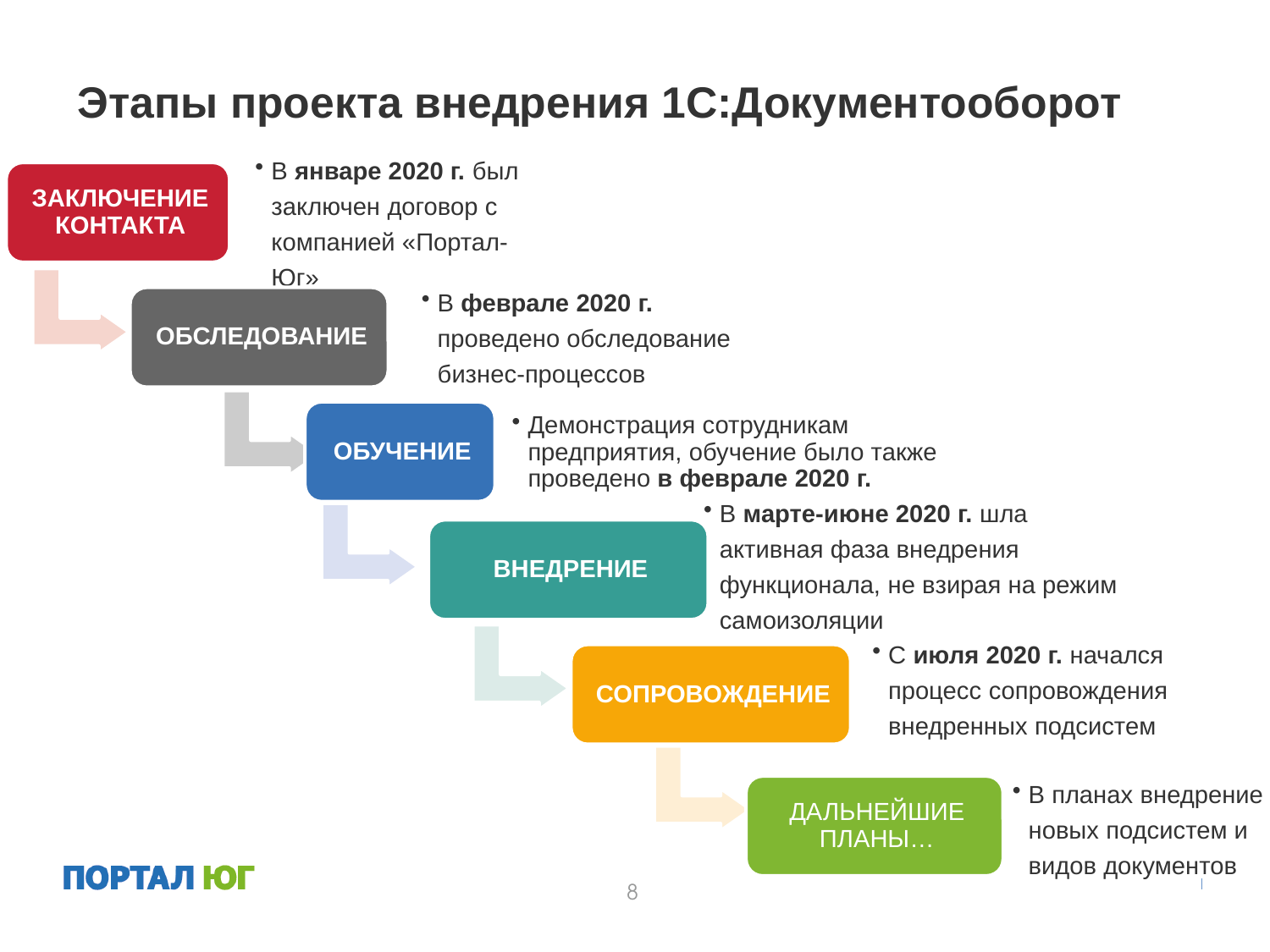

# Этапы проекта внедрения 1С:Документооборот
ЗАКЛЮЧЕНИЕ КОНТАКТА
В январе 2020 г. был заключен договор с компанией «Портал-Юг»
ОБСЛЕДОВАНИЕ
В феврале 2020 г. проведено обследование бизнес-процессов
ОБУЧЕНИЕ
Демонстрация сотрудникам предприятия, обучение было также проведено в феврале 2020 г.
ВНЕДРЕНИЕ
В марте-июне 2020 г. шла активная фаза внедрения функционала, не взирая на режим самоизоляции
СОПРОВОЖДЕНИЕ
С июля 2020 г. начался процесс сопровождения внедренных подсистем
ДАЛЬНЕЙШИЕ ПЛАНЫ…
В планах внедрение новых подсистем и видов документов

8